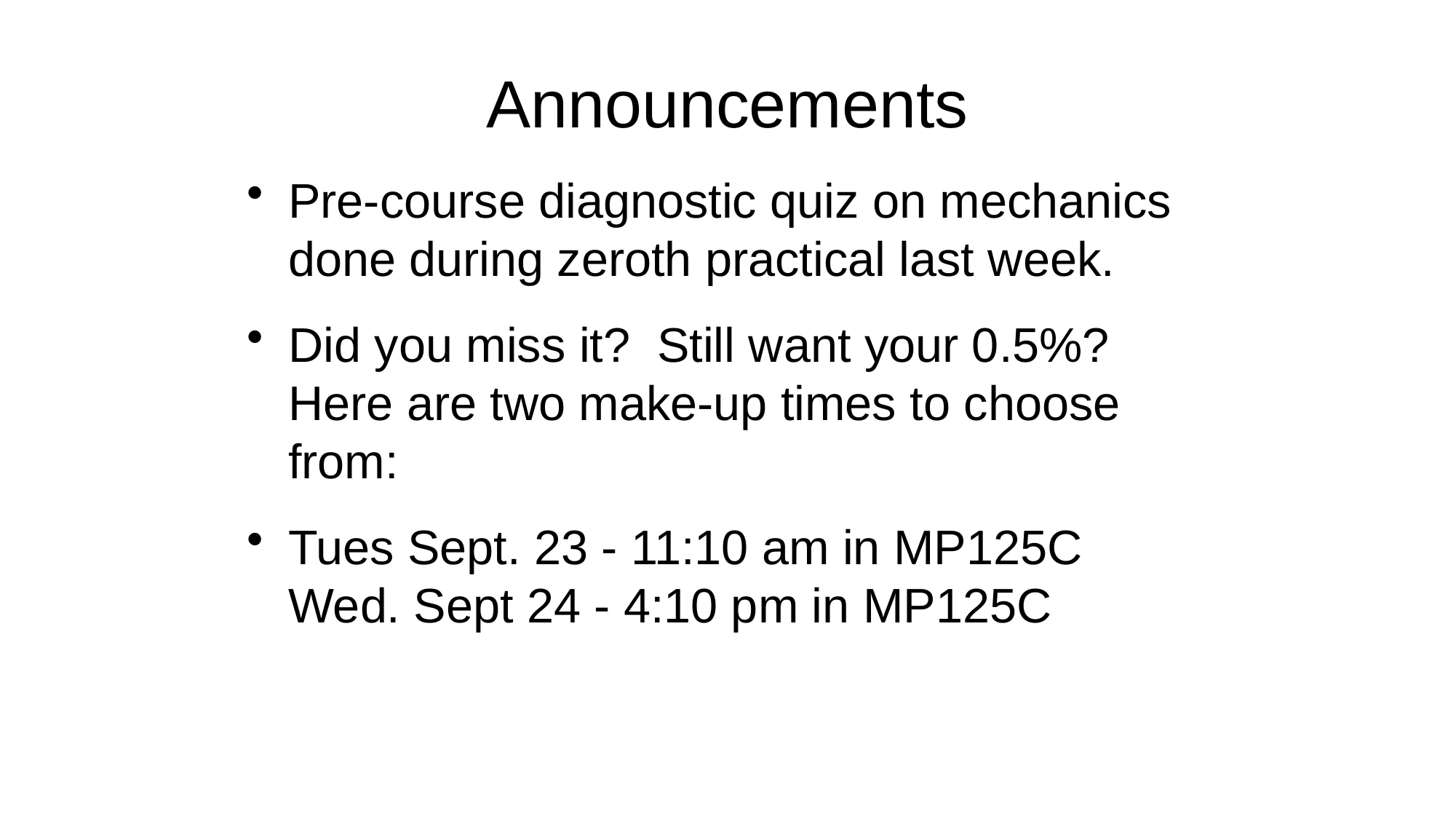

# Announcements
Pre-course diagnostic quiz on mechanics done during zeroth practical last week.
Did you miss it?  Still want your 0.5%?  Here are two make-up times to choose from:
Tues Sept. 23 - 11:10 am in MP125C
Wed. Sept 24 - 4:10 pm in MP125C